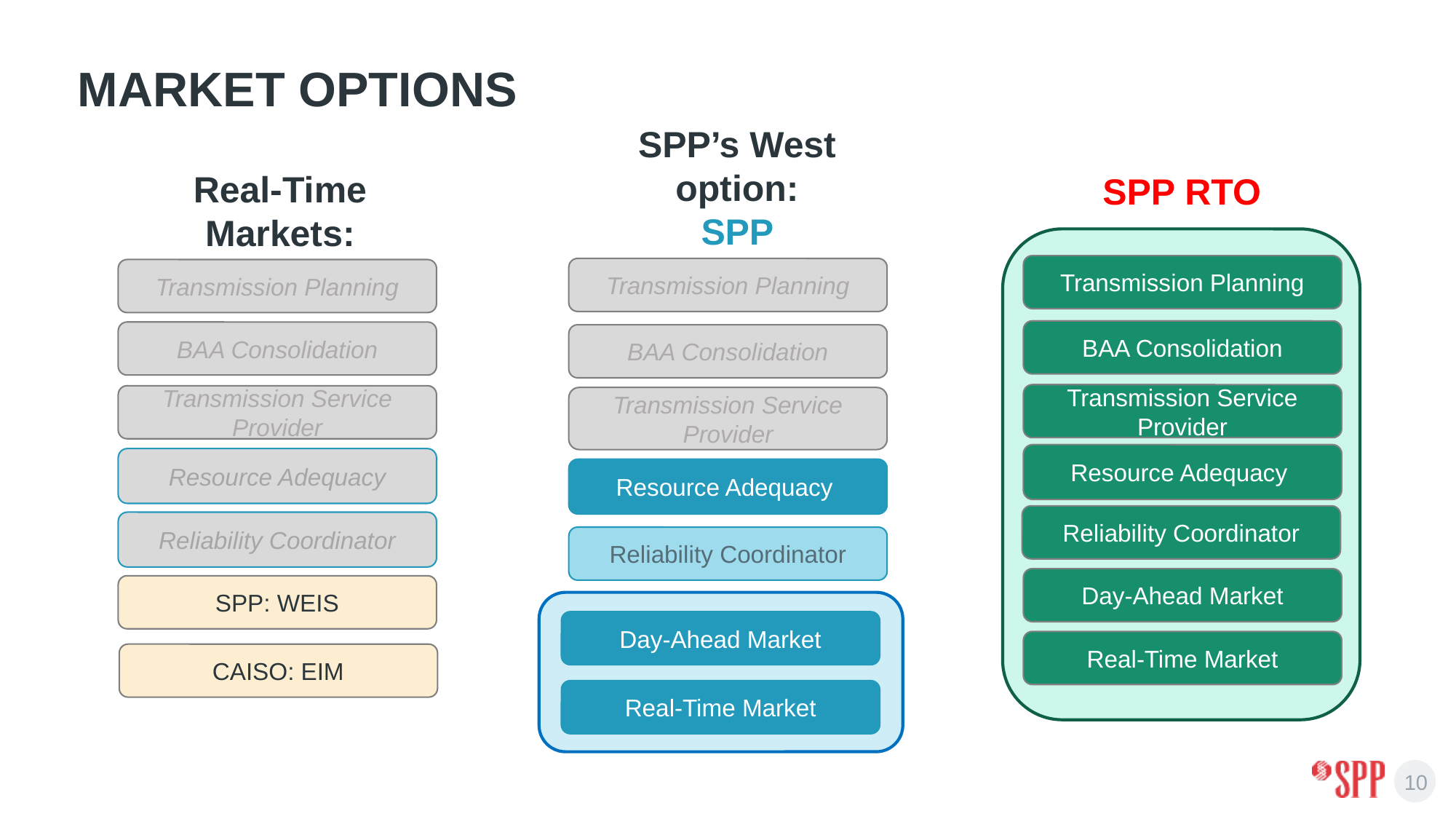

# Market Options
SPP’s West option:
SPP MARKETS+
Real-Time Markets:
SPP RTO

Transmission Planning
Transmission Planning
Transmission Planning
BAA Consolidation
BAA Consolidation
BAA Consolidation
Transmission Service Provider
Transmission Service Provider
Transmission Service Provider
Resource Adequacy
Resource Adequacy
Resource Adequacy
Reliability Coordinator
Reliability Coordinator
Reliability Coordinator
Day-Ahead Market
SPP: WEIS

Day-Ahead Market
Real-Time Market
CAISO: EIM
Real-Time Market